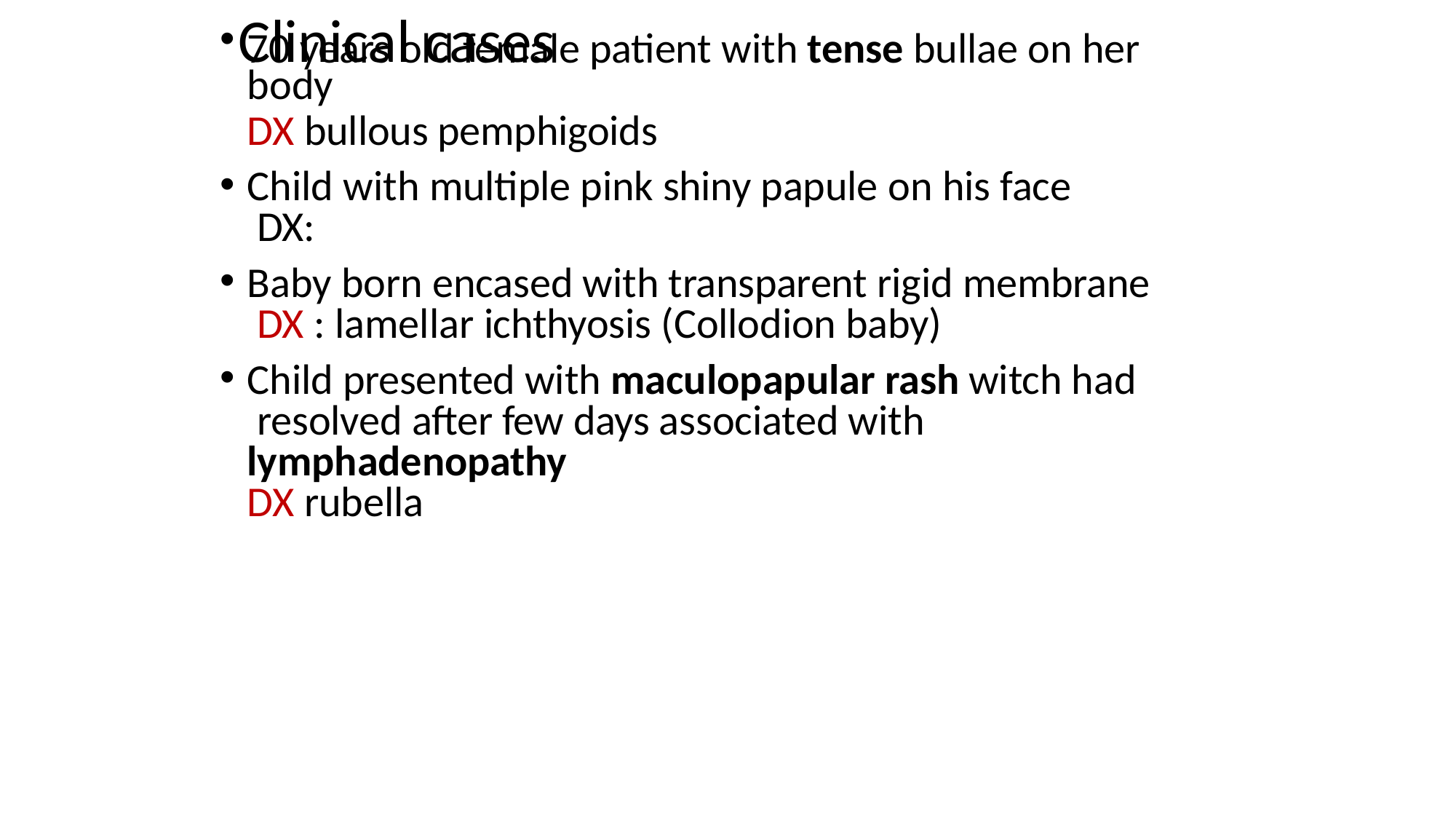

Clinical cases
70 years old female patient with tense bullae on her
body
DX bullous pemphigoids
Child with multiple pink shiny papule on his face  DX:
Baby born encased with transparent rigid membrane  DX : lamellar ichthyosis (Collodion baby)
Child presented with maculopapular rash witch had  resolved after few days associated with  lymphadenopathy
DX rubella